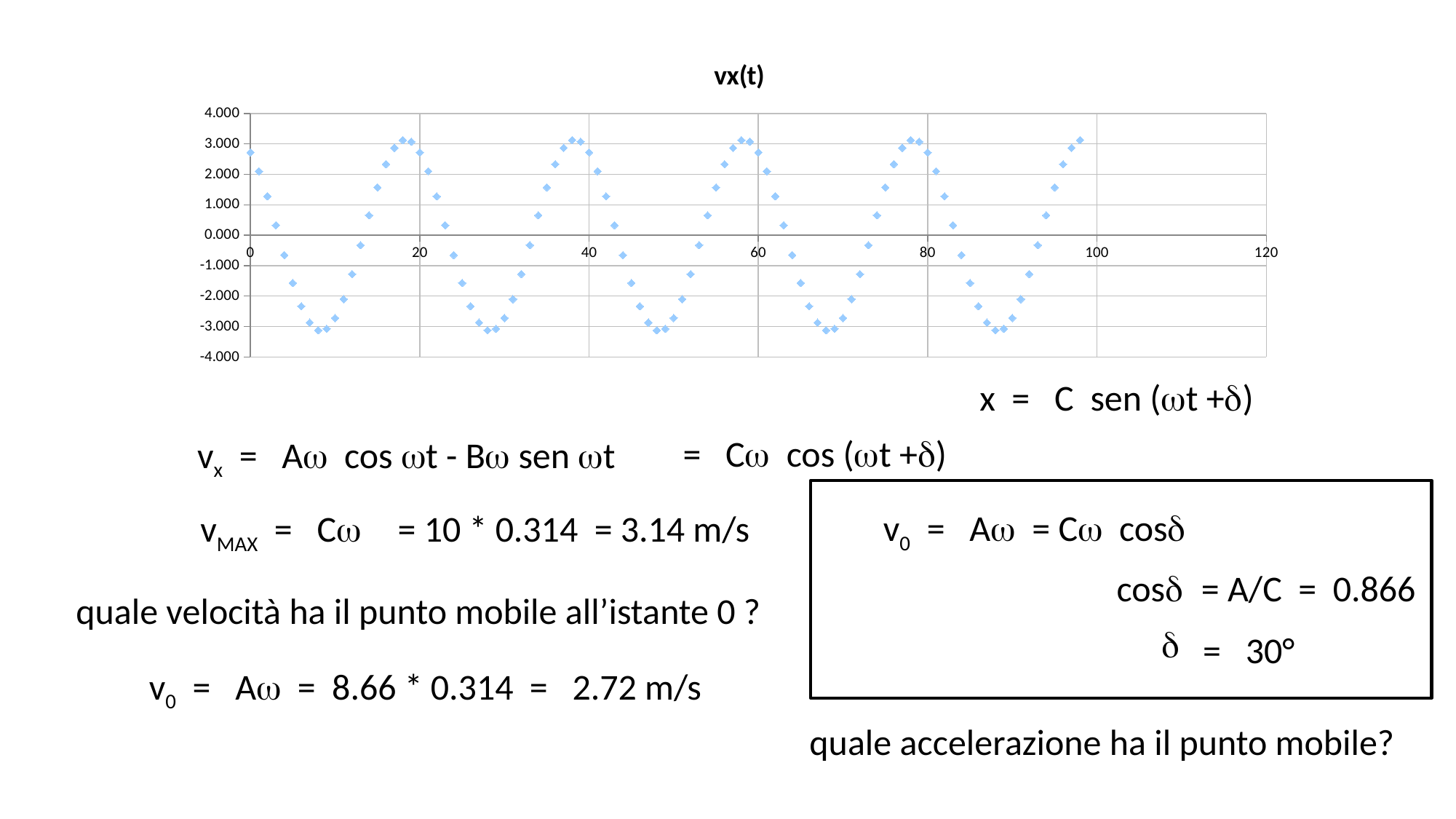

### Chart: vx(t)

| Category |  |
|---|---|
x  =   C  sen (ωt +δ)
 =   Cω  cos (ωt +δ)
vx  =   Aω  cos ωt - Bω sen ωt

v0  =   Aω  = Cω  cosδ
cosδ = A/C  =  0.866
=   30°
vMAX  =   Cω  = 10 * 0.314  = 3.14 m/s
quale velocità ha il punto mobile all’istante 0 ?
v0  =   Aω  =  8.66 * 0.314  =   2.72 m/s
quale accelerazione ha il punto mobile?